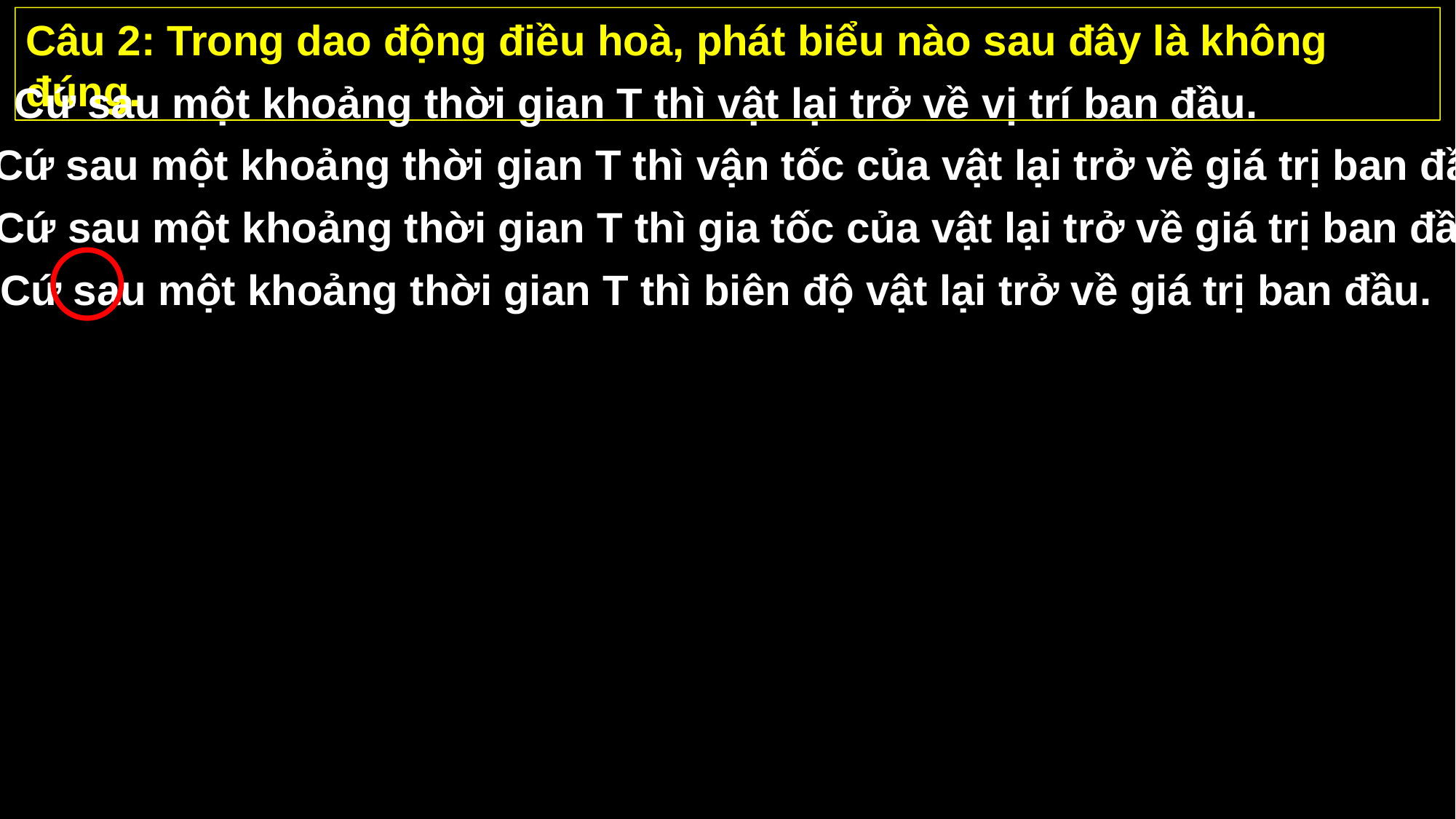

Câu 2: Trong dao động điều hoà, phát biểu nào sau đây là không đúng.
A. Cứ sau một khoảng thời gian T thì vật lại trở về vị trí ban đầu.
B. Cứ sau một khoảng thời gian T thì vận tốc của vật lại trở về giá trị ban đầu.
C. Cứ sau một khoảng thời gian T thì gia tốc của vật lại trở về giá trị ban đầu.

D. Cứ sau một khoảng thời gian T thì biên độ vật lại trở về giá trị ban đầu.